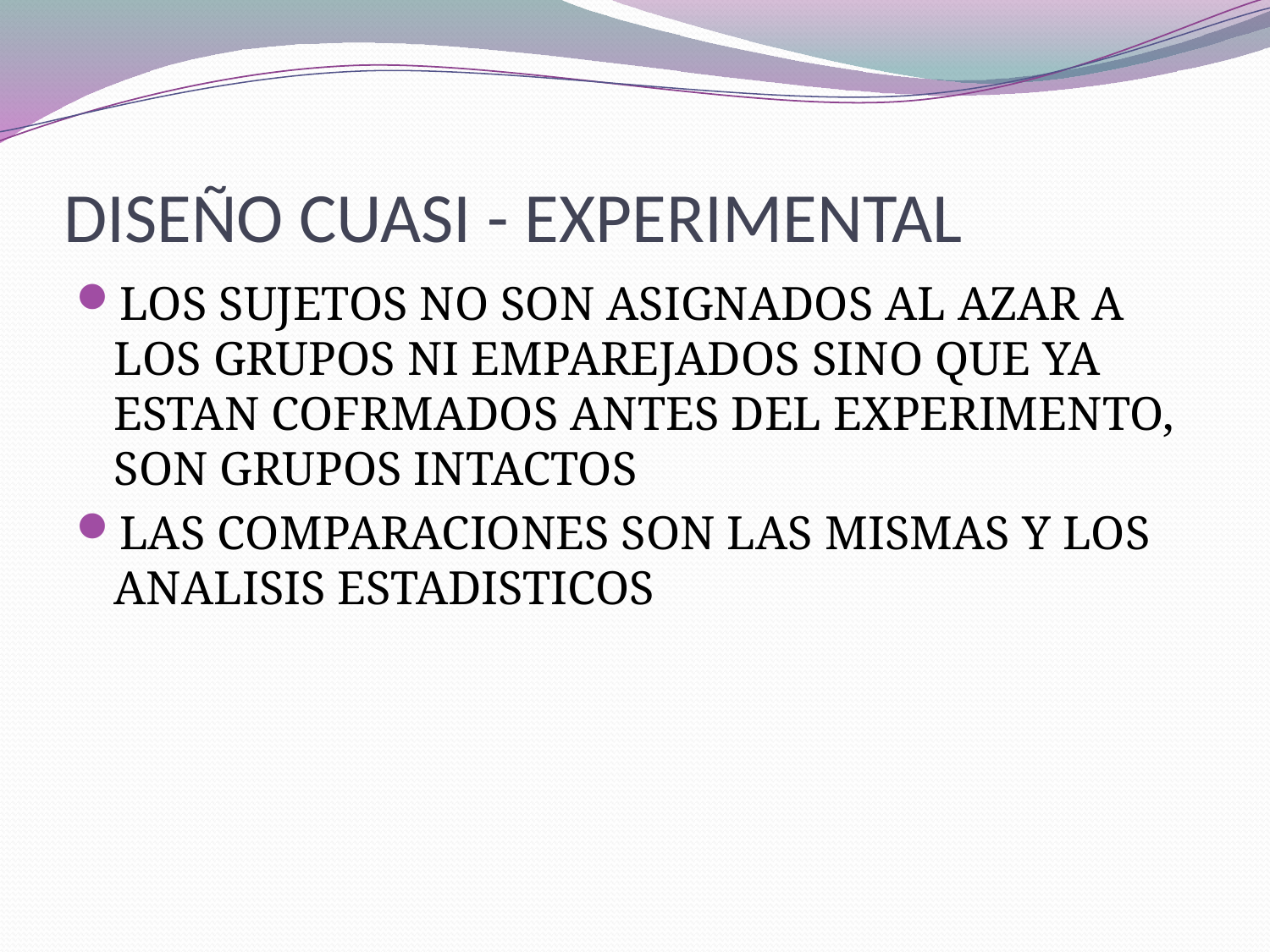

# DISEÑO CUASI - EXPERIMENTAL
LOS SUJETOS NO SON ASIGNADOS AL AZAR A LOS GRUPOS NI EMPAREJADOS SINO QUE YA ESTAN COFRMADOS ANTES DEL EXPERIMENTO, SON GRUPOS INTACTOS
LAS COMPARACIONES SON LAS MISMAS Y LOS ANALISIS ESTADISTICOS